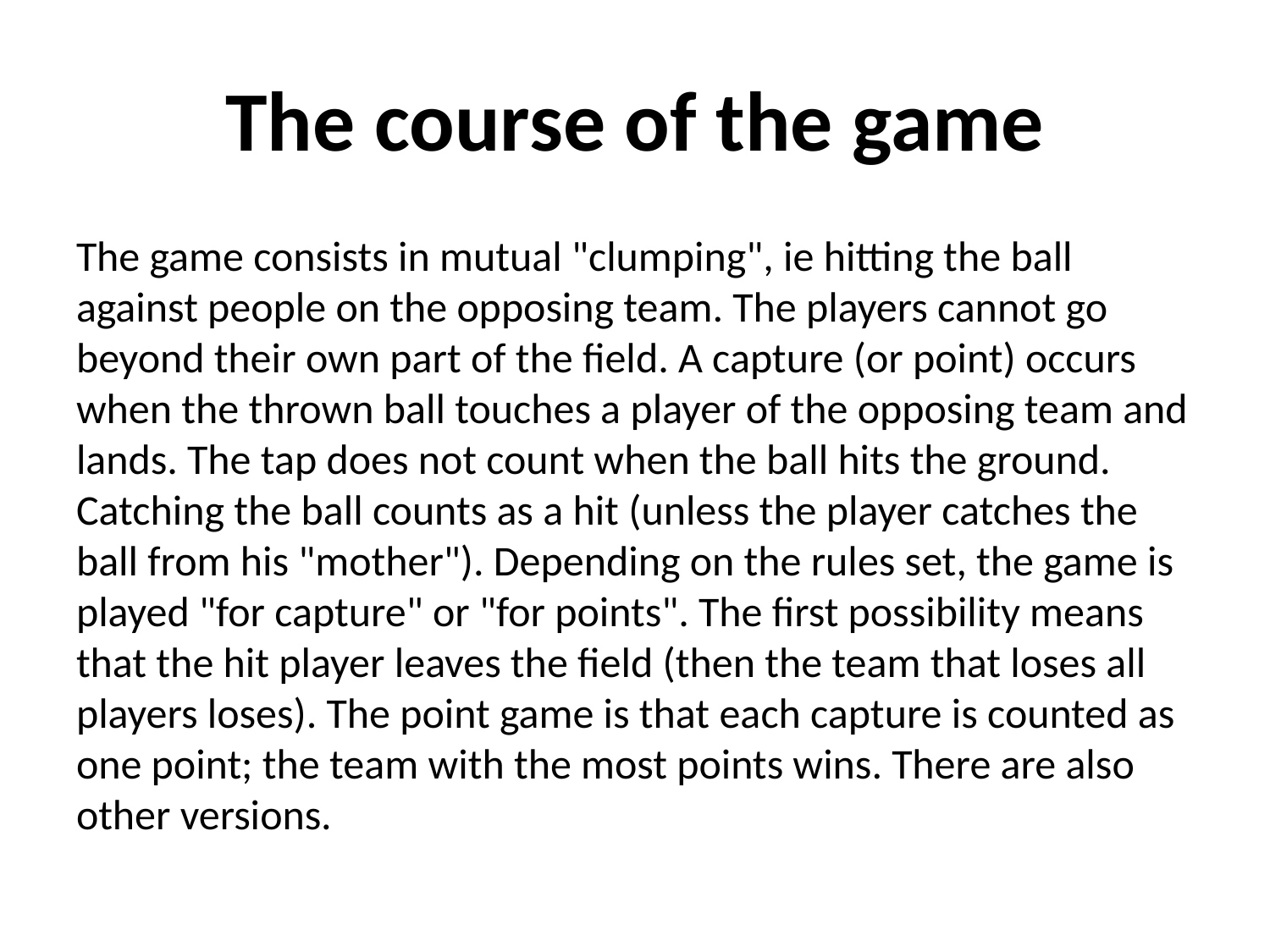

# The course of the game
The game consists in mutual "clumping", ie hitting the ball against people on the opposing team. The players cannot go beyond their own part of the field. A capture (or point) occurs when the thrown ball touches a player of the opposing team and lands. The tap does not count when the ball hits the ground. Catching the ball counts as a hit (unless the player catches the ball from his "mother"). Depending on the rules set, the game is played "for capture" or "for points". The first possibility means that the hit player leaves the field (then the team that loses all players loses). The point game is that each capture is counted as one point; the team with the most points wins. There are also other versions.